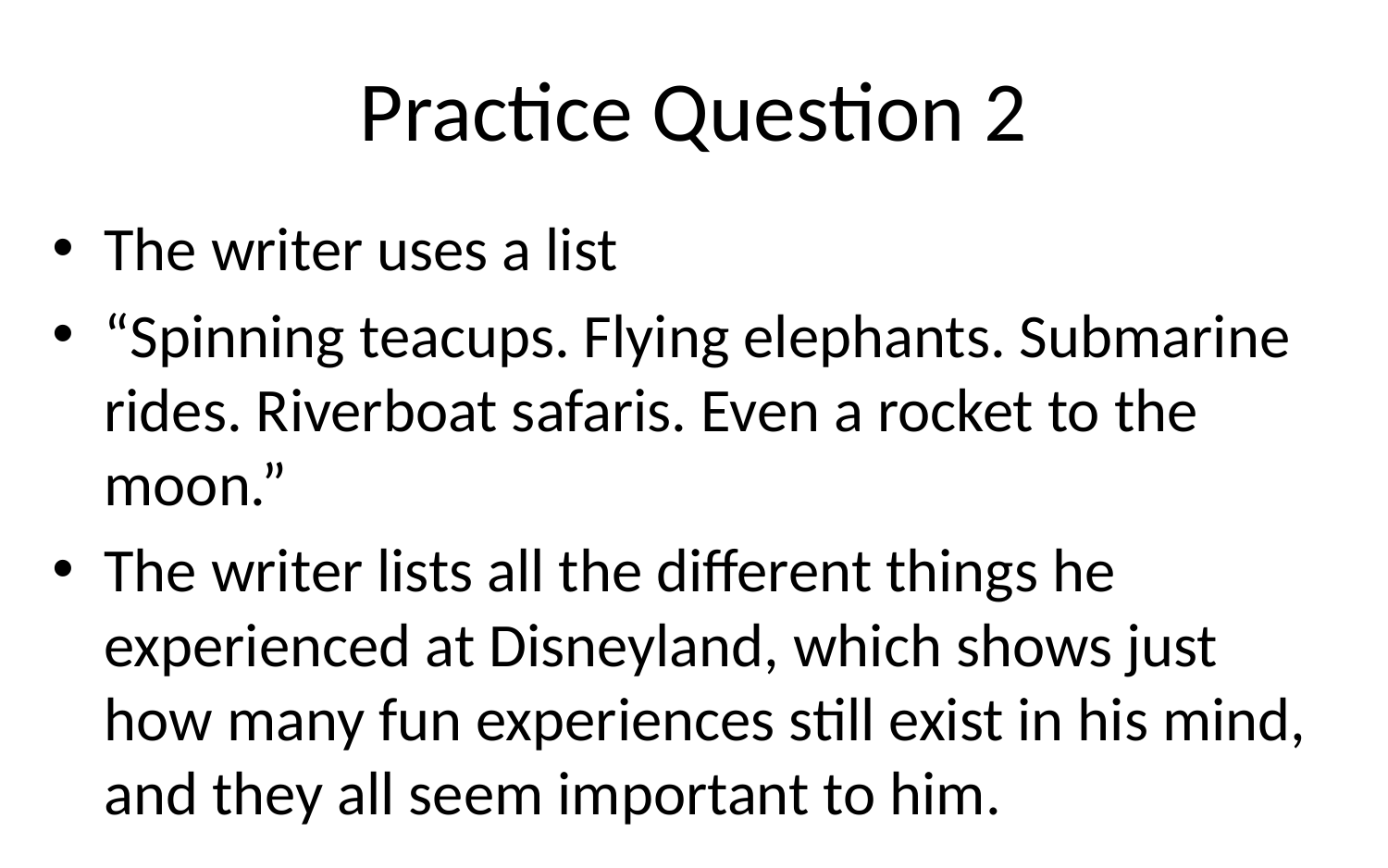

# Practice Question 2
The writer uses a list
“Spinning teacups. Flying elephants. Submarine rides. Riverboat safaris. Even a rocket to the moon.”
The writer lists all the different things he experienced at Disneyland, which shows just how many fun experiences still exist in his mind, and they all seem important to him.